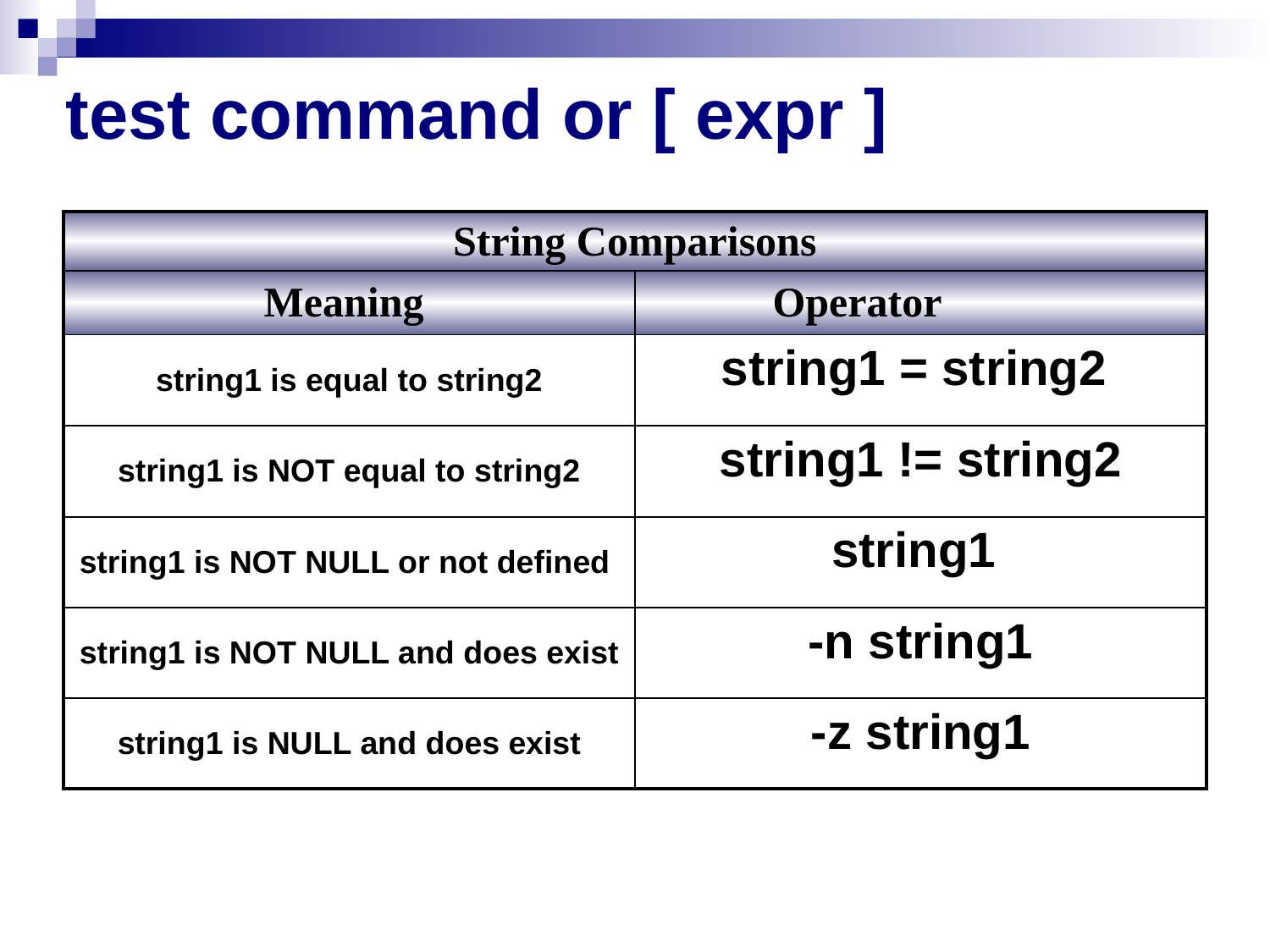

# test command or [ expr ]
| String Comparisons |  |
| --- | --- |
| Meaning | Operator |
| string1 is equal to string2 | string1 = string2 |
| string1 is NOT equal to string2 | string1 != string2 |
| string1 is NOT NULL or not defined | string1 |
| string1 is NOT NULL and does exist | -n string1 |
| string1 is NULL and does exist | -z string1 |